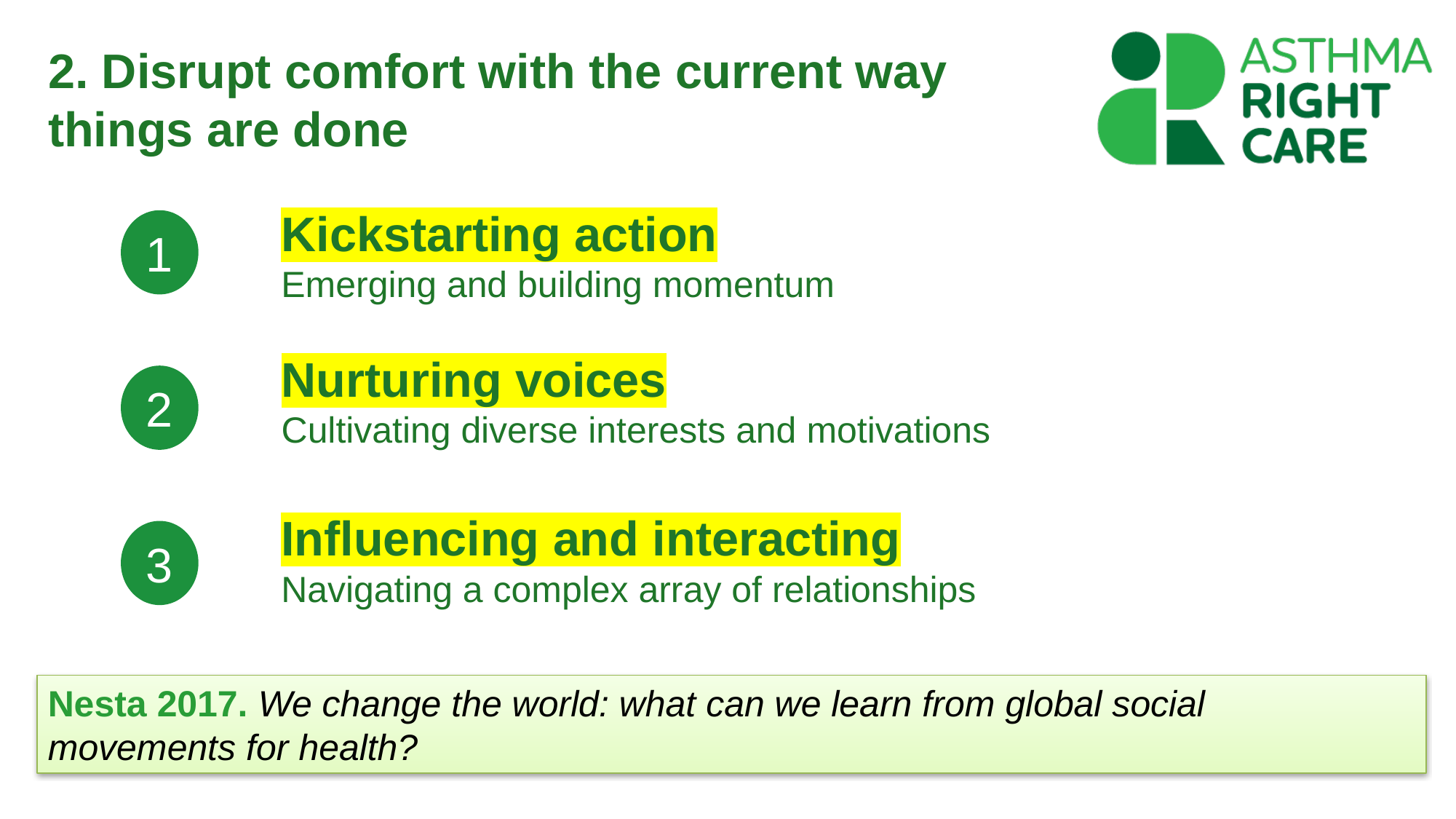

2. Disrupt comfort with the current way things are done
Kickstarting action
Emerging and building momentum
1
Nurturing voices
Cultivating diverse interests and motivations
2
Influencing and interacting
Navigating a complex array of relationships
3
Nesta 2017. We change the world: what can we learn from global social 	movements for health?